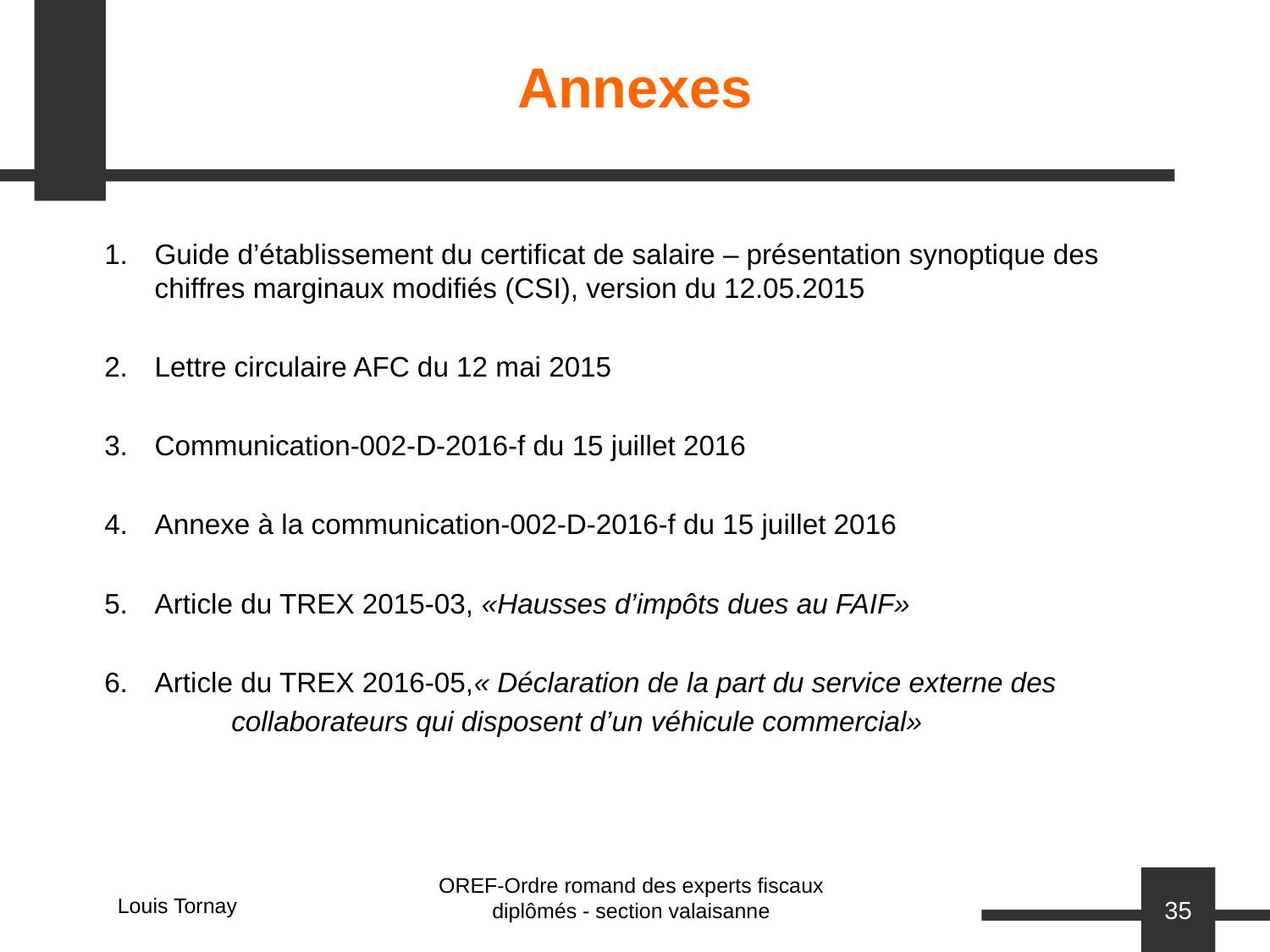

# Annexes
1. 	Guide d’établissement du certificat de salaire – présentation synoptique des chiffres marginaux modifiés (CSI), version du 12.05.2015

2. 	Lettre circulaire AFC du 12 mai 2015

3. 	Communication-002-D-2016-f du 15 juillet 2016

4. 	Annexe à la communication-002-D-2016-f du 15 juillet 2016

5. 	Article du TREX 2015-03, «Hausses d’impôts dues au FAIF»

6. 	Article du TREX 2016-05,« Déclaration de la part du service externe des
	collaborateurs qui disposent d’un véhicule commercial»

OREF-Ordre romand des experts fiscaux diplômés - section valaisanne